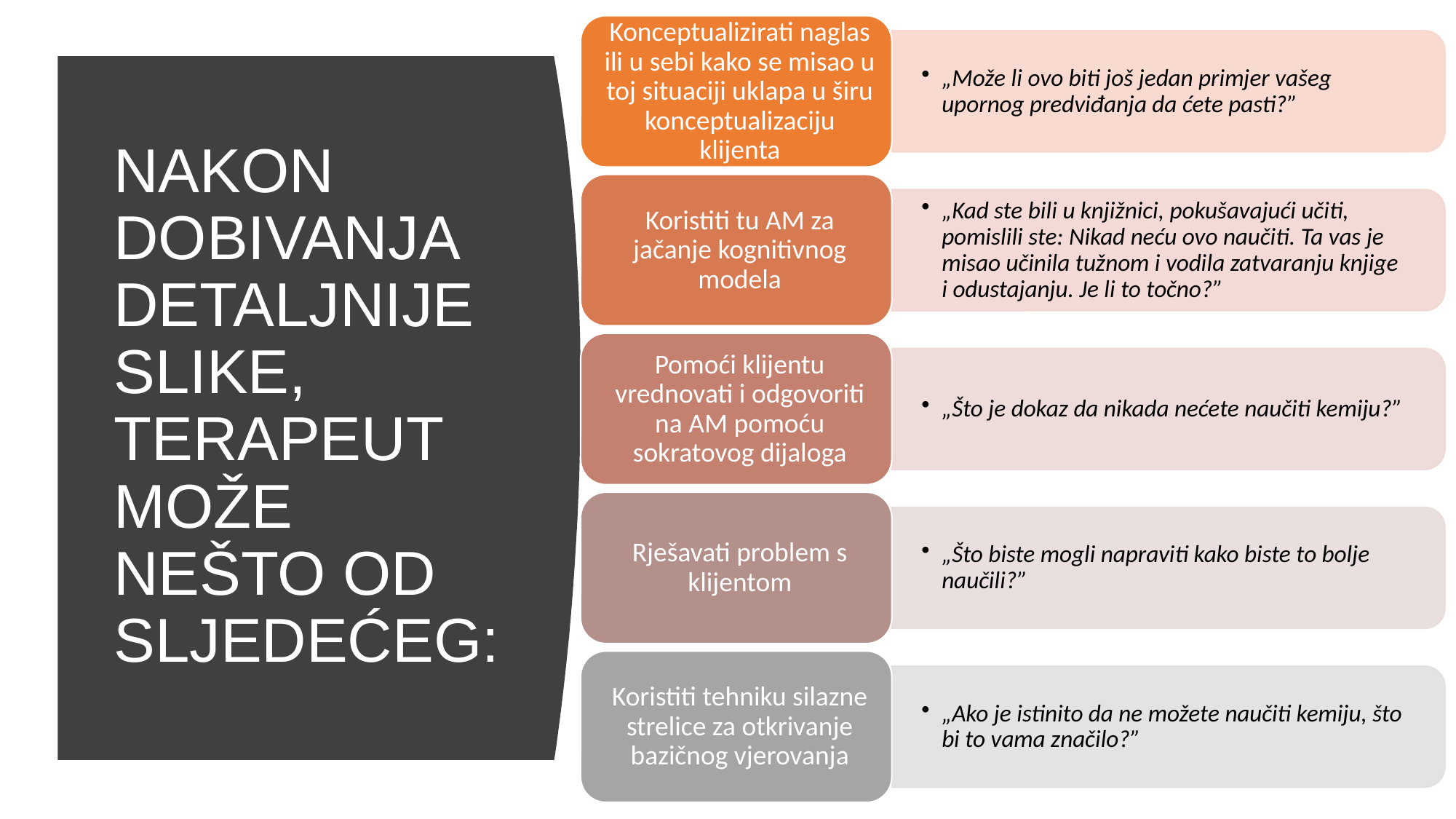

„Može li ovo biti još jedan primjer vašeg upornog predviđanja da ćete pasti?”
Konceptualizirati naglas ili u sebi kako se misao u toj situaciji uklapa u širu konceptualizaciju klijenta
„Kad ste bili u knjižnici, pokušavajući učiti, pomislili ste: Nikad neću ovo naučiti. Ta vas je misao učinila tužnom i vodila zatvaranju knjige i odustajanju. Je li to točno?”
Koristiti tu AM za jačanje kognitivnog modela
„Što je dokaz da nikada nećete naučiti kemiju?”
Pomoći klijentu vrednovati i odgovoriti na AM pomoću sokratovog dijaloga
„Što biste mogli napraviti kako biste to bolje naučili?”
Rješavati problem s klijentom
„Ako je istinito da ne možete naučiti kemiju, što bi to vama značilo?”
Koristiti tehniku silazne strelice za otkrivanje bazičnog vjerovanja

# NAKON DOBIVANJA DETALJNIJE SLIKE, TERAPEUT MOŽE NEŠTO OD SLJEDEĆEG: